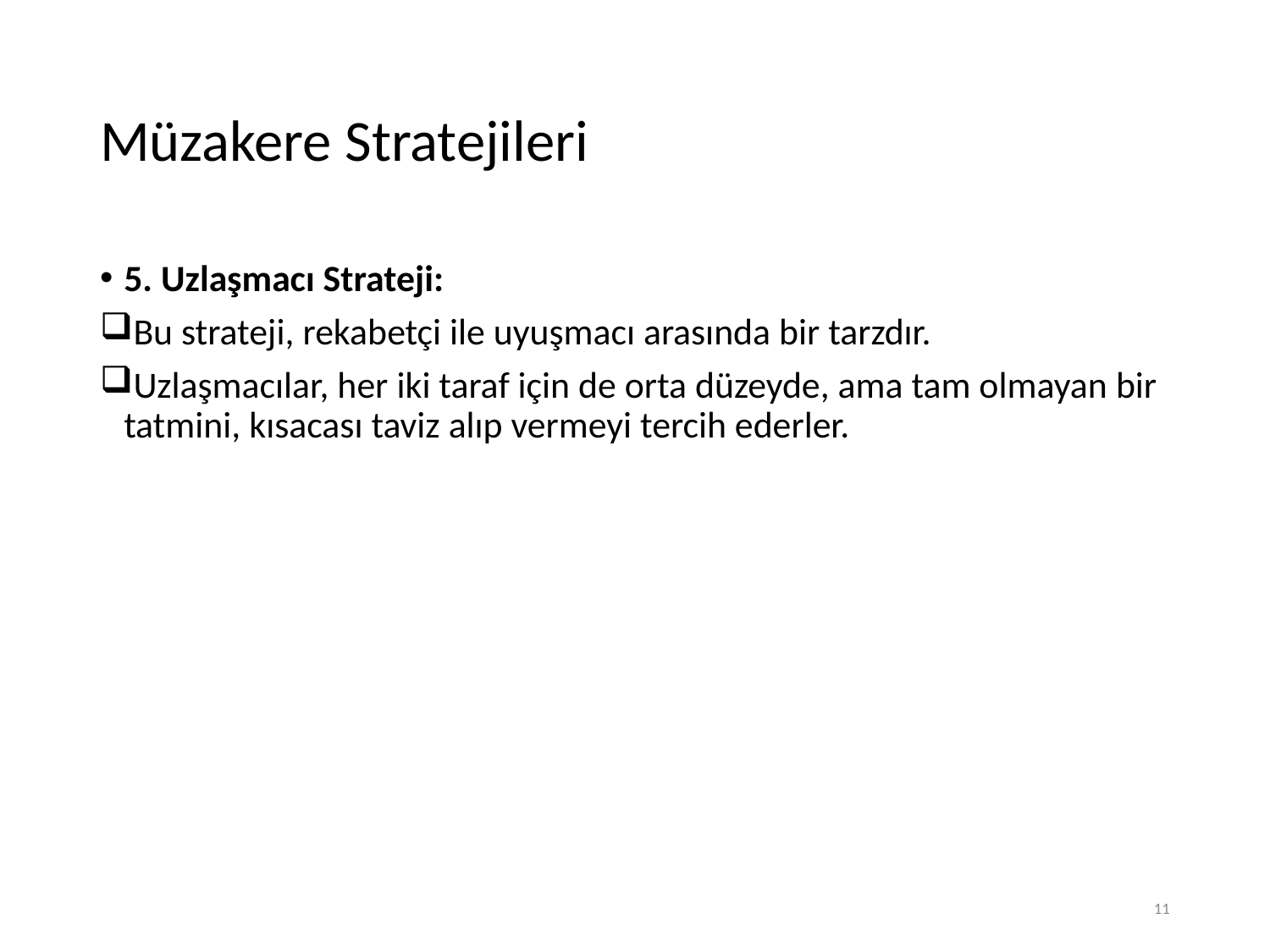

# Müzakere Stratejileri
5. Uzlaşmacı Strateji:
Bu strateji, rekabetçi ile uyuşmacı arasında bir tarzdır.
Uzlaşmacılar, her iki taraf için de orta düzeyde, ama tam olmayan bir tatmini, kısacası taviz alıp vermeyi tercih ederler.
11